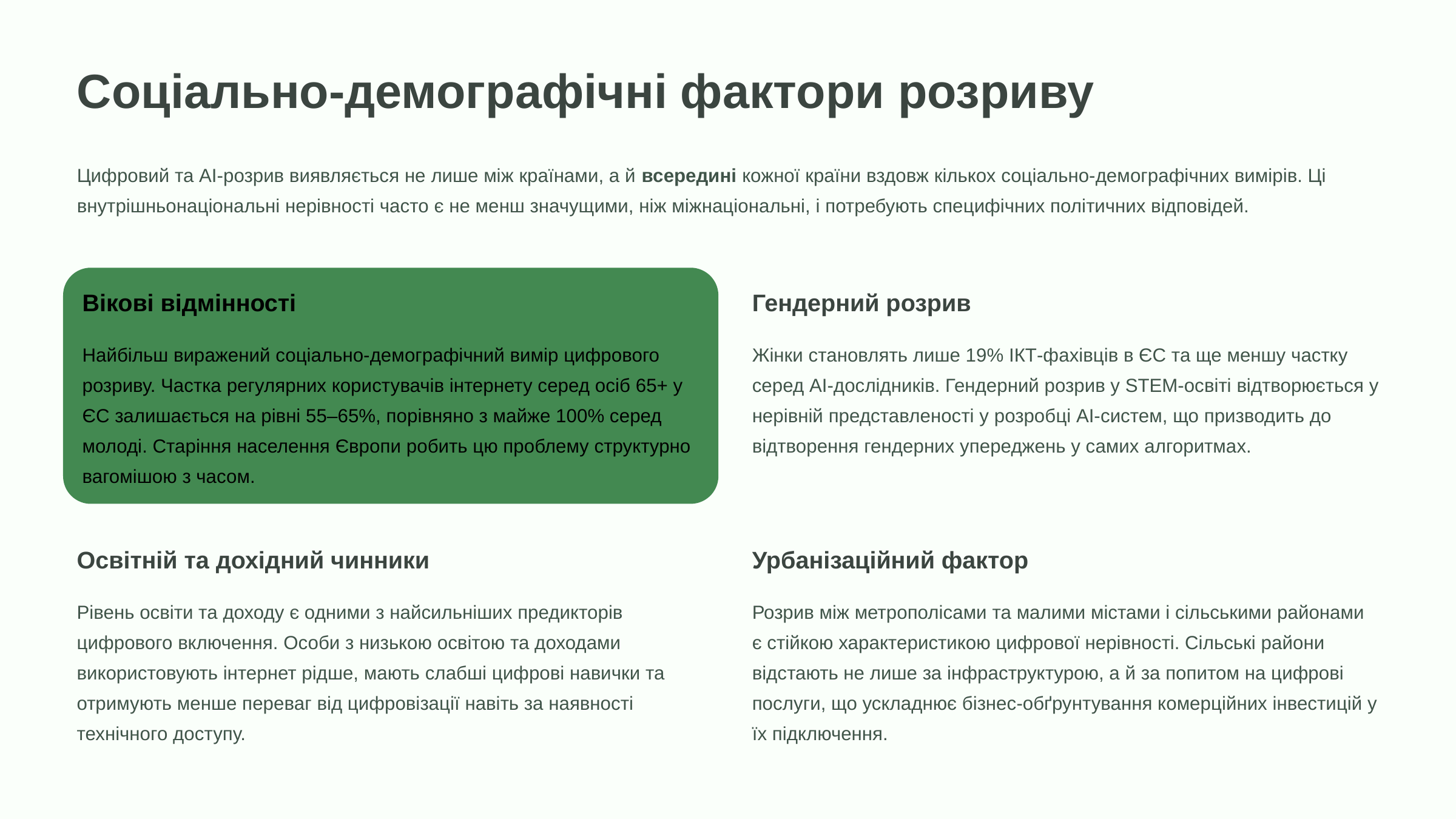

Соціально-демографічні фактори розриву
Цифровий та AI-розрив виявляється не лише між країнами, а й всередині кожної країни вздовж кількох соціально-демографічних вимірів. Ці внутрішньонаціональні нерівності часто є не менш значущими, ніж міжнаціональні, і потребують специфічних політичних відповідей.

Вікові відмінності
Гендерний розрив
Найбільш виражений соціально-демографічний вимір цифрового розриву. Частка регулярних користувачів інтернету серед осіб 65+ у ЄС залишається на рівні 55–65%, порівняно з майже 100% серед молоді. Старіння населення Європи робить цю проблему структурно вагомішою з часом.
Жінки становлять лише 19% ІКТ-фахівців в ЄС та ще меншу частку серед AI-дослідників. Гендерний розрив у STEM-освіті відтворюється у нерівній представленості у розробці AI-систем, що призводить до відтворення гендерних упереджень у самих алгоритмах.
Освітній та дохідний чинники
Урбанізаційний фактор
Рівень освіти та доходу є одними з найсильніших предикторів цифрового включення. Особи з низькою освітою та доходами використовують інтернет рідше, мають слабші цифрові навички та отримують менше переваг від цифровізації навіть за наявності технічного доступу.
Розрив між метрополісами та малими містами і сільськими районами є стійкою характеристикою цифрової нерівності. Сільські райони відстають не лише за інфраструктурою, а й за попитом на цифрові послуги, що ускладнює бізнес-обґрунтування комерційних інвестицій у їх підключення.